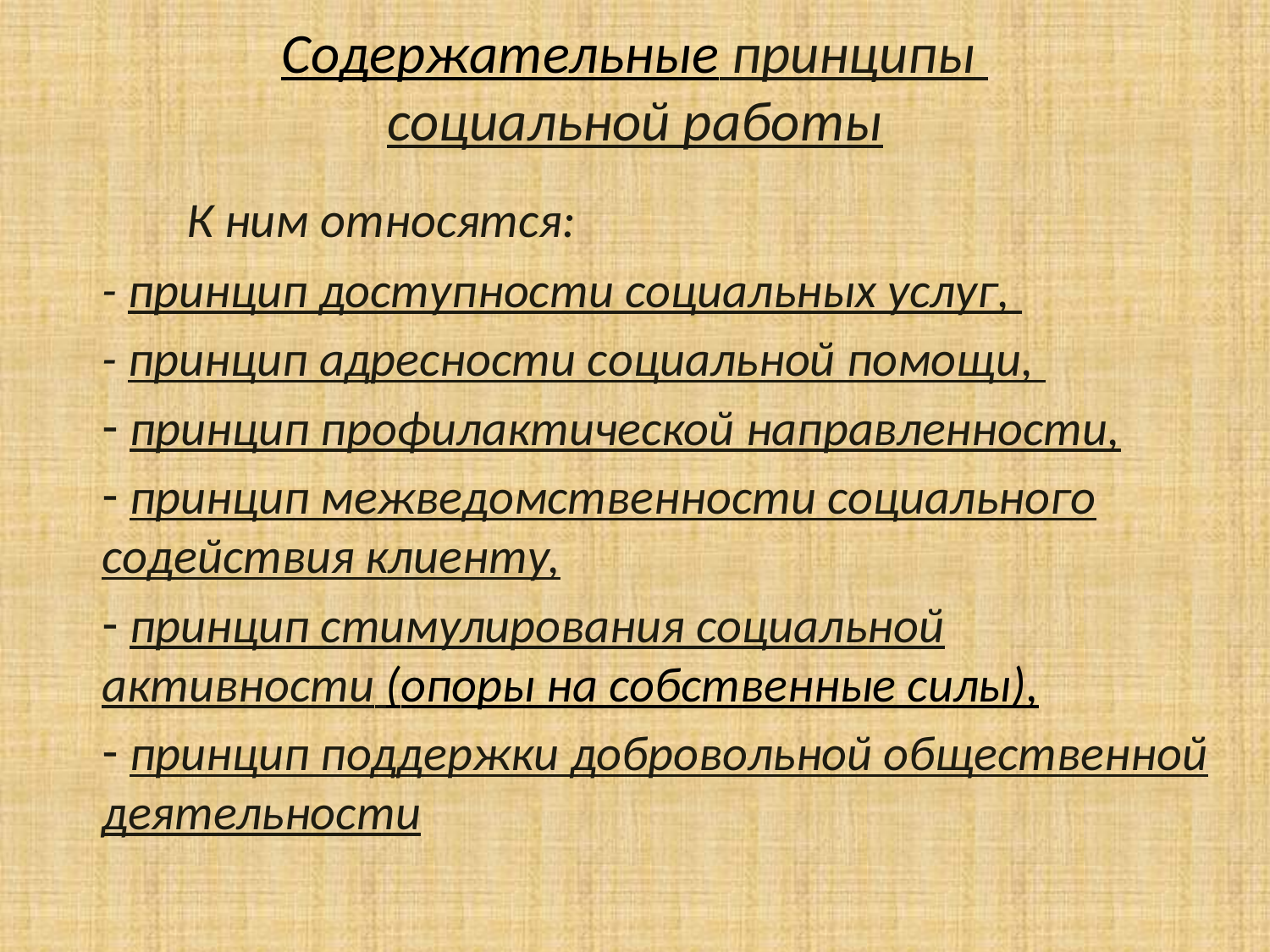

# Содержательные принципы социальной работы
       К ним относятся:
- принцип доступности социальных услуг,
- принцип адресности социальной помощи,
 принцип профилактической направленности,
 принцип межведомственности социального содействия клиенту,
 принцип стимулирования социальной активности (опоры на собственные силы),
 принцип поддержки добровольной общественной деятельности